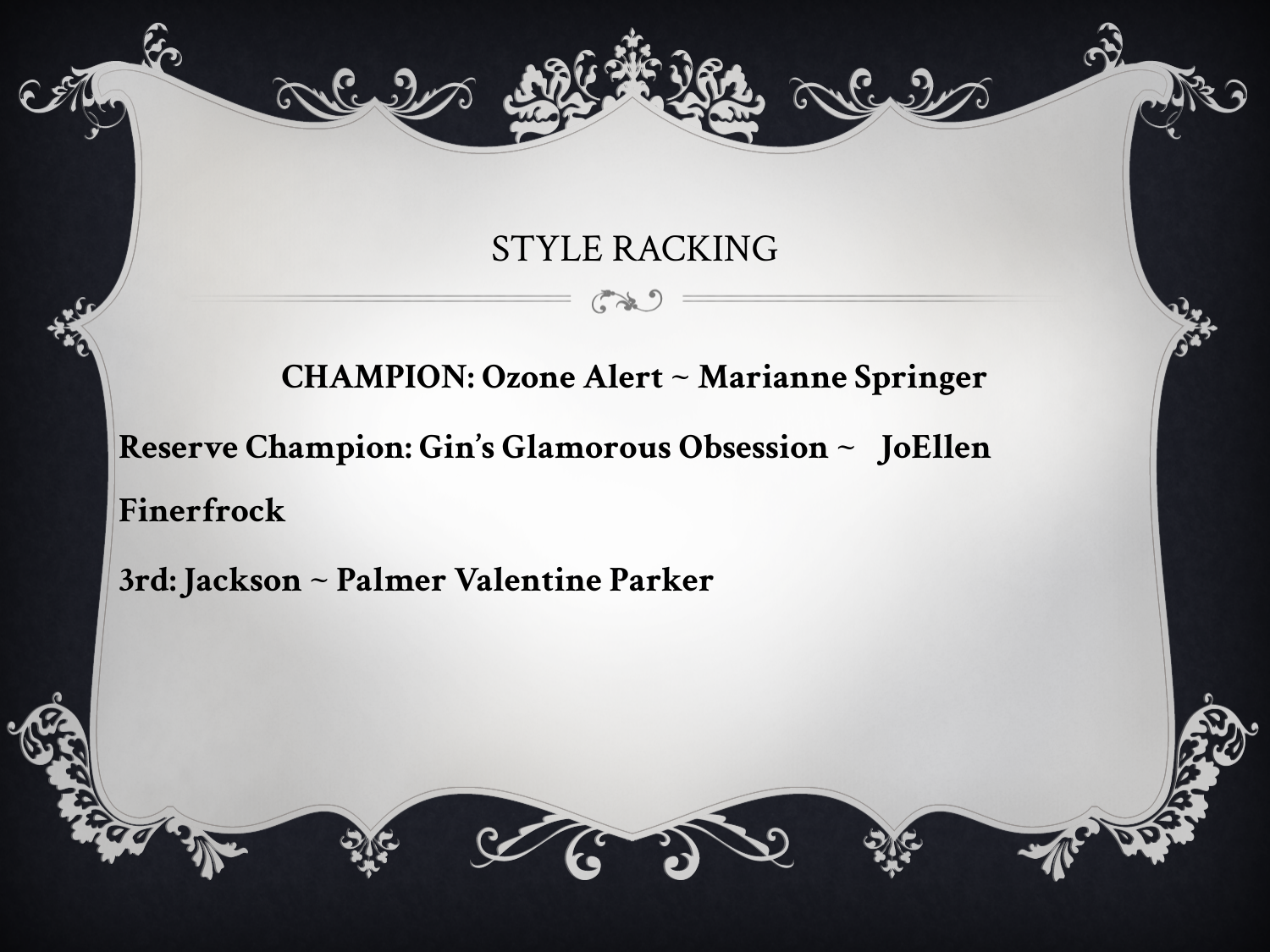

# STYLE RACKING
CHAMPION: Ozone Alert ~ Marianne Springer
Reserve Champion: Gin’s Glamorous Obsession ~ 	JoEllen Finerfrock
3rd: Jackson ~ Palmer Valentine Parker